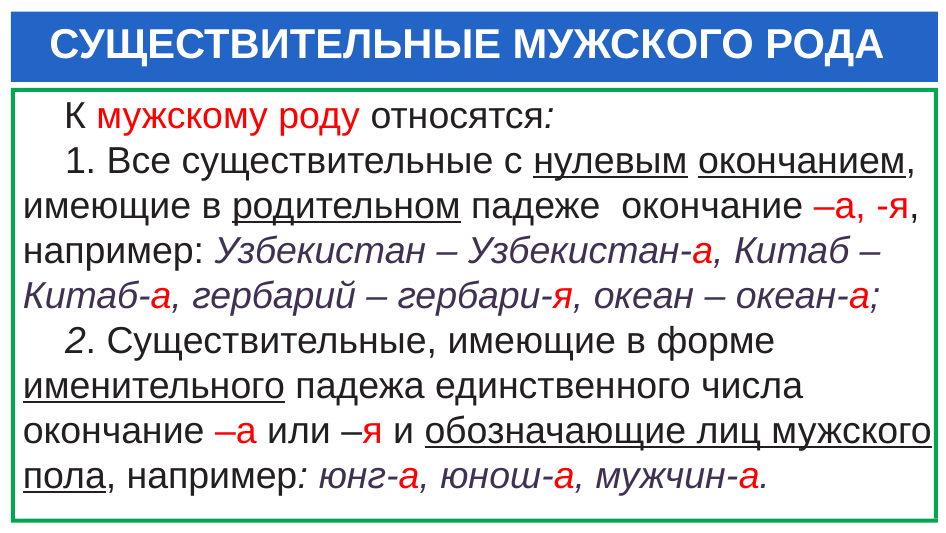

# СУЩЕСТВИТЕЛЬНЫЕ МУЖСКОГО РОДА
     К мужскому роду относятся:
    1. Все существительные с нулевым окончанием, имеющие в родительном падеже  окончание –а, -я, например: Узбекистан – Узбекистан-а, Китаб – Китаб-а, гербарий – гербари-я, океан – океан-а;
    2. Существительные, имеющие в форме именительного падежа единственного числа окончание –а или –я и обозначающие лиц мужского пола, например: юнг-а, юнош-а, мужчин-а.